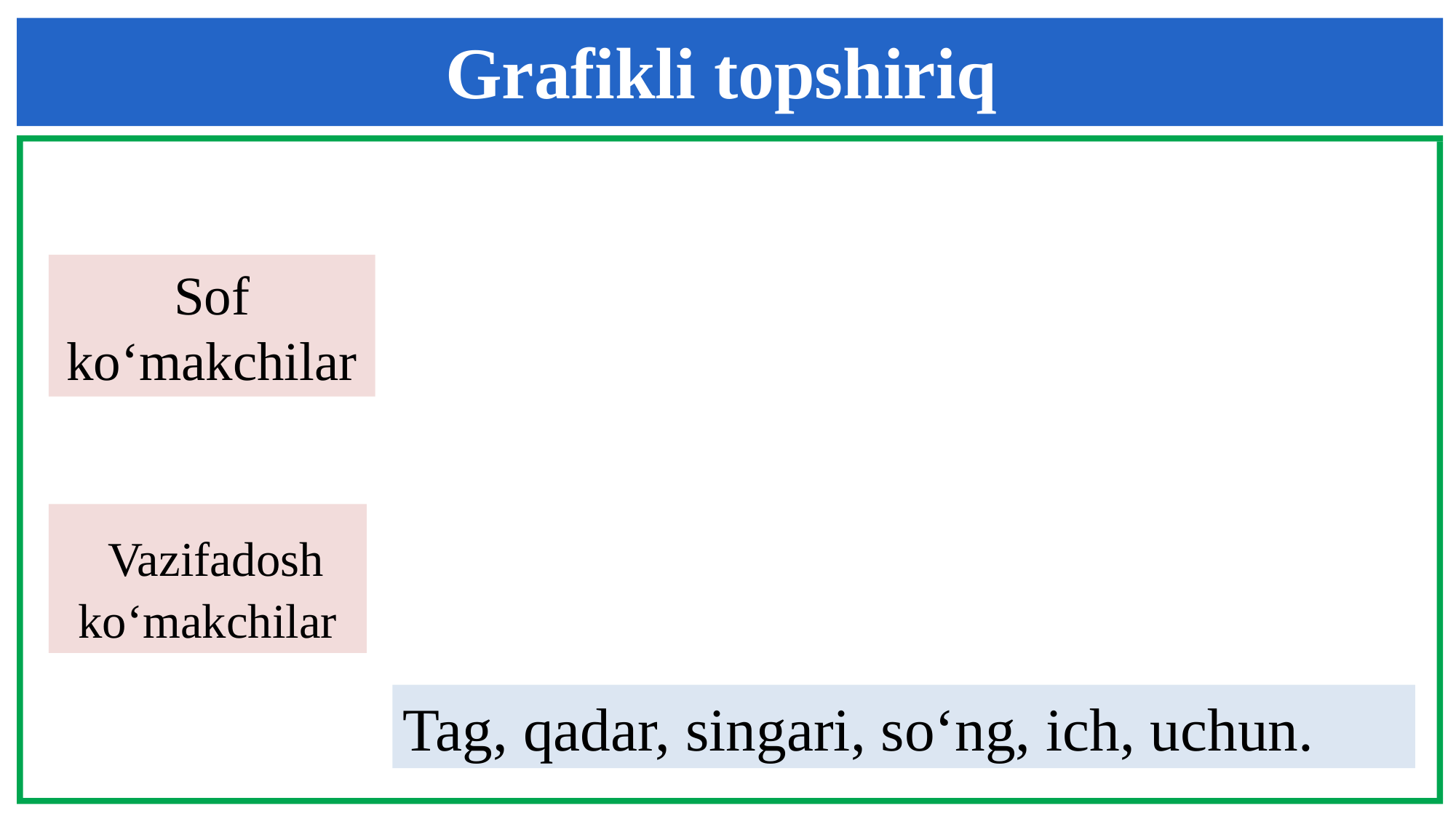

Grafikli topshiriq
Sof ko‘makchilar
 Vazifadosh
ko‘makchilar
Tag, qadar, singari, so‘ng, ich, uchun.